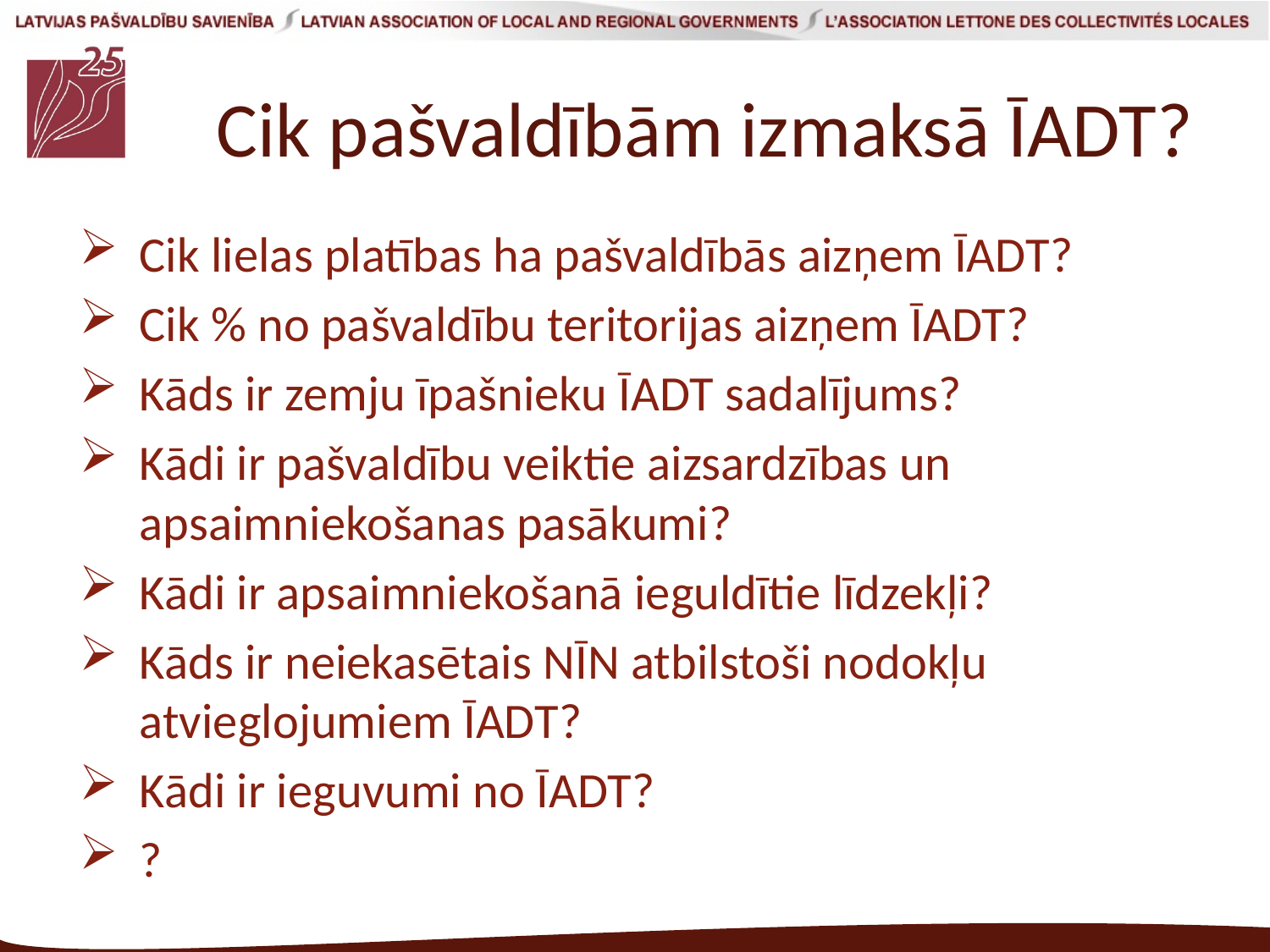

# Cik pašvaldībām izmaksā ĪADT?
Cik lielas platības ha pašvaldībās aizņem ĪADT?
Cik % no pašvaldību teritorijas aizņem ĪADT?
Kāds ir zemju īpašnieku ĪADT sadalījums?
Kādi ir pašvaldību veiktie aizsardzības un apsaimniekošanas pasākumi?
Kādi ir apsaimniekošanā ieguldītie līdzekļi?
Kāds ir neiekasētais NĪN atbilstoši nodokļu atvieglojumiem ĪADT?
Kādi ir ieguvumi no ĪADT?
?